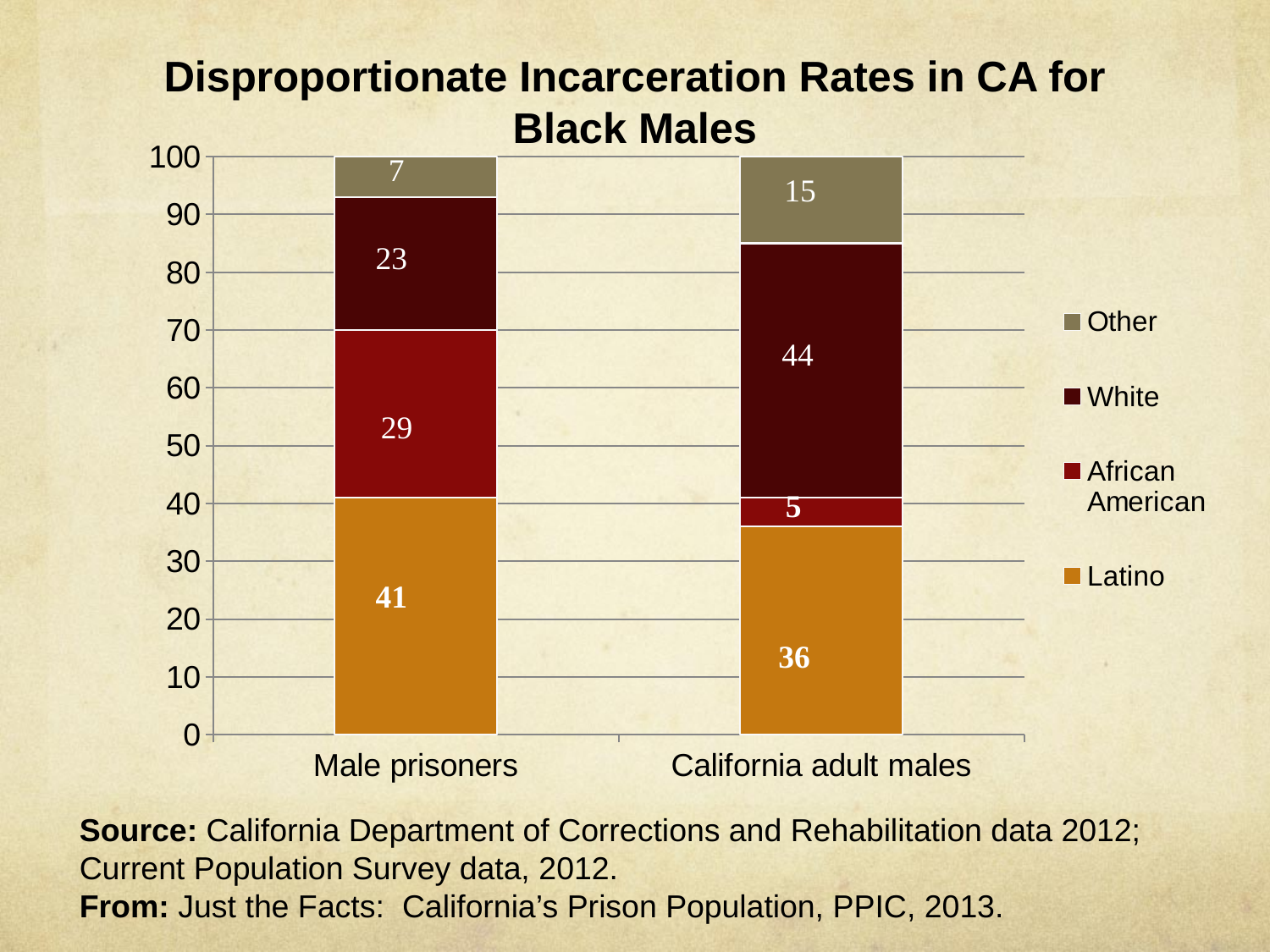

# Disproportionate Incarceration Rates in CA for Black Males

### Chart

| Category | Latino | African American | White | Other |
|---|---|---|---|---|
| Male prisoners | 41.0 | 29.0 | 23.0 | 7.0 |
| California adult males | 36.0 | 5.0 | 44.0 | 15.0 |
Source: California Department of Corrections and Rehabilitation data 2012; Current Population Survey data, 2012.
From: Just the Facts:  California’s Prison Population, PPIC, 2013.